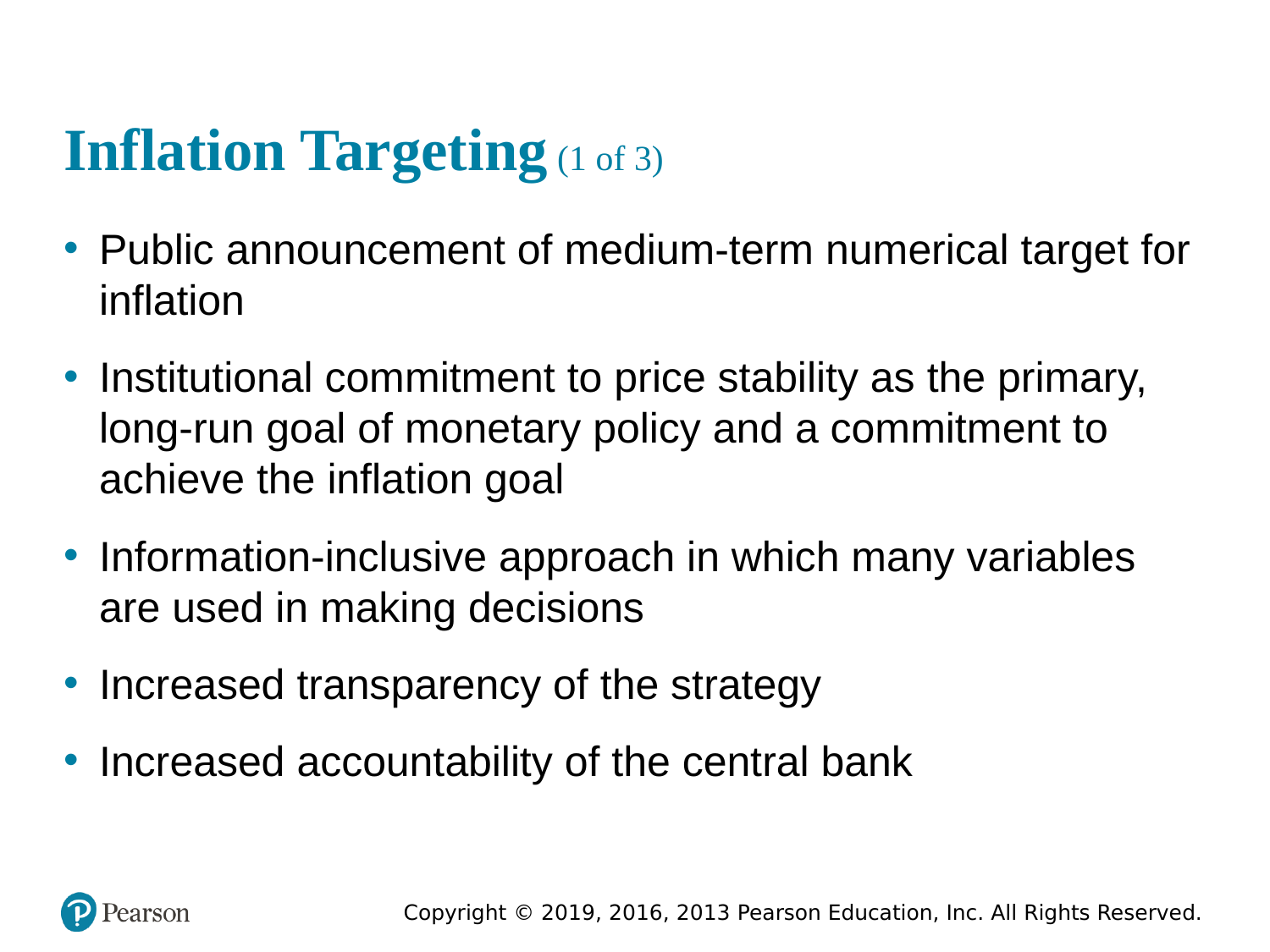

# Inflation Targeting (1 of 3)
Public announcement of medium-term numerical target for inflation
Institutional commitment to price stability as the primary, long-run goal of monetary policy and a commitment to achieve the inflation goal
Information-inclusive approach in which many variables are used in making decisions
Increased transparency of the strategy
Increased accountability of the central bank